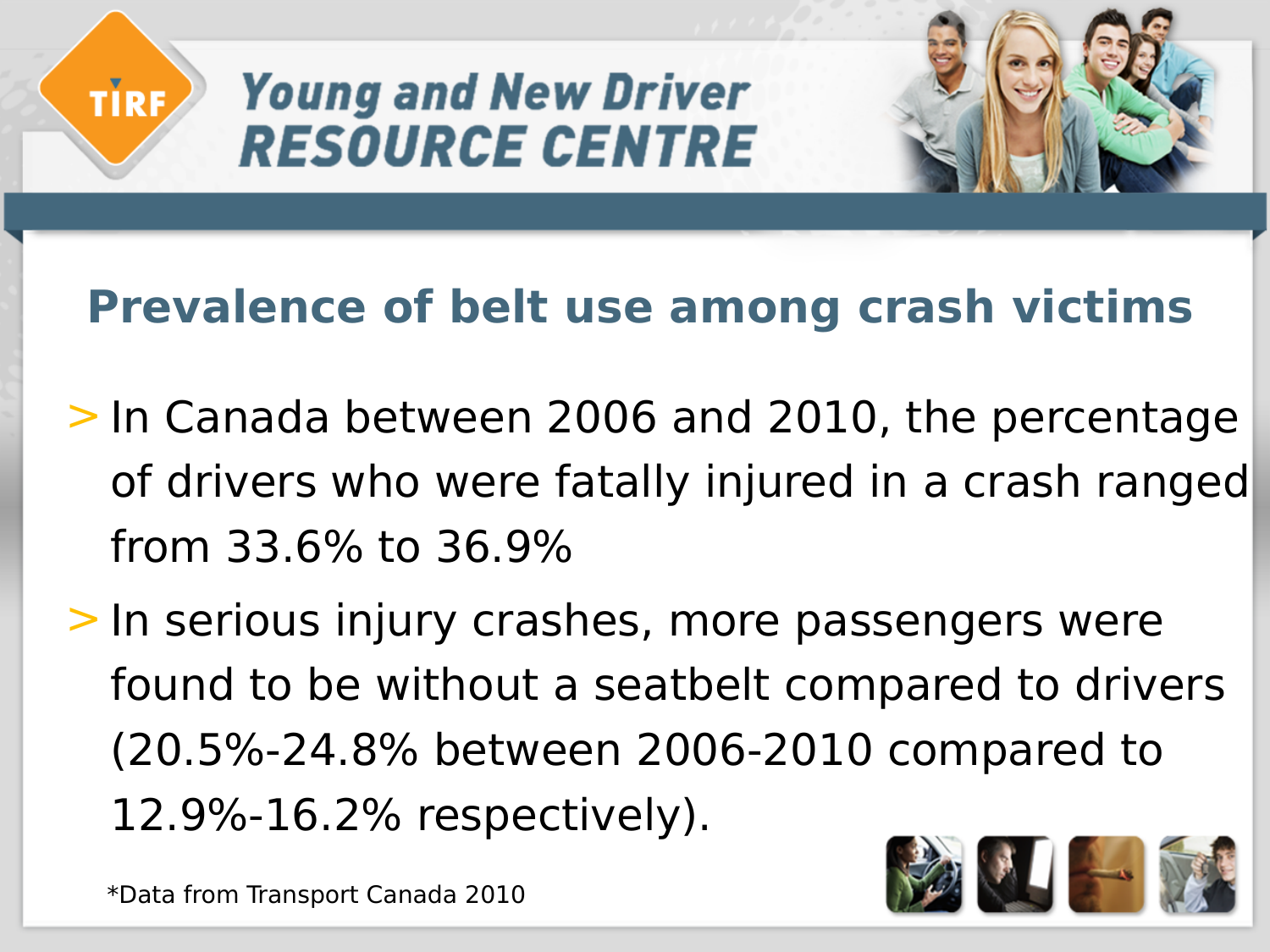

# Prevalence of belt use among crash victims
In Canada between 2006 and 2010, the percentage of drivers who were fatally injured in a crash ranged from 33.6% to 36.9%
In serious injury crashes, more passengers were found to be without a seatbelt compared to drivers (20.5%-24.8% between 2006-2010 compared to 12.9%-16.2% respectively).
   *Data from Transport Canada 2010